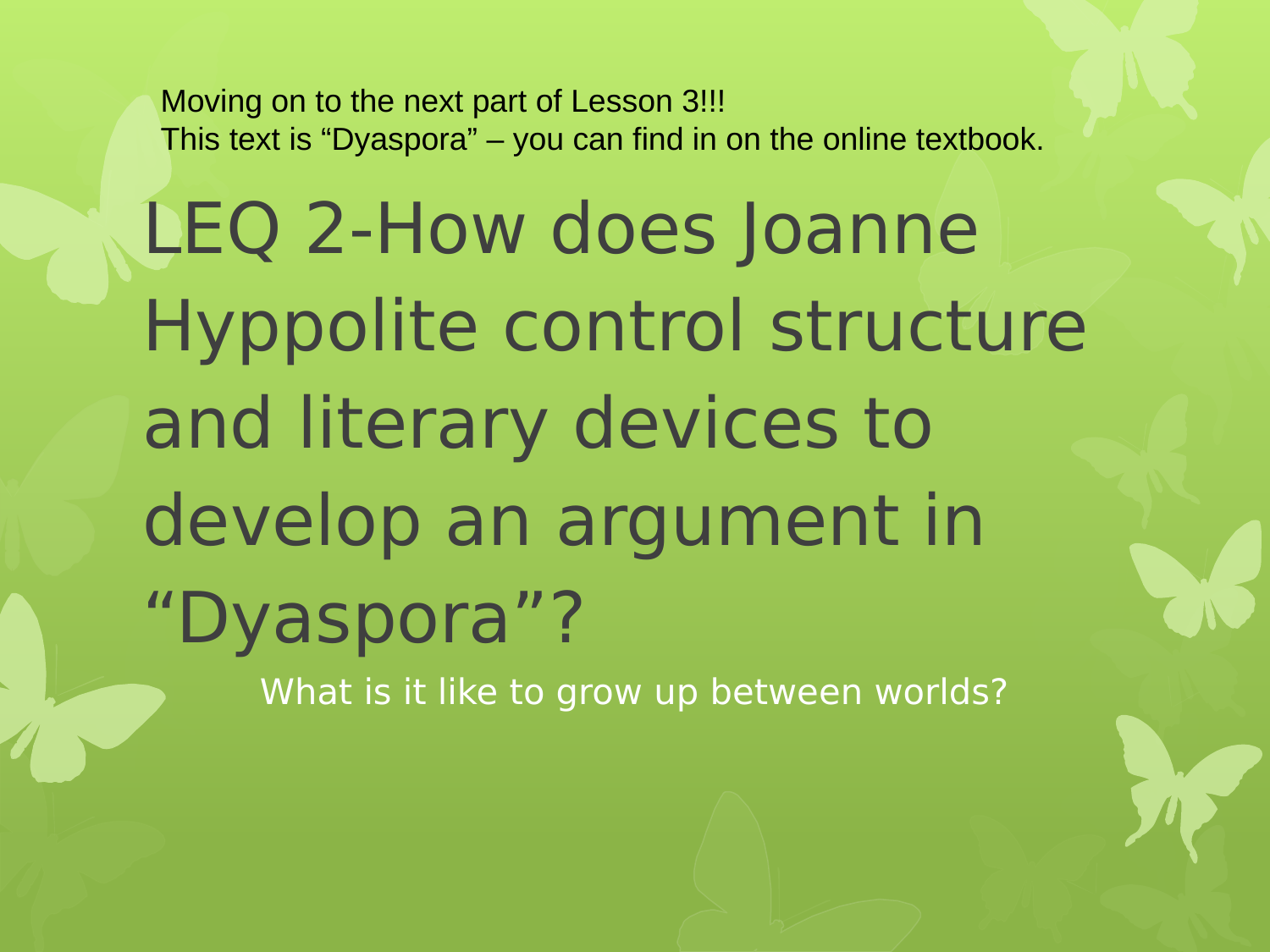

Moving on to the next part of Lesson 3!!!
This text is “Dyaspora” – you can find in on the online textbook.
# LEQ 2-How does Joanne Hyppolite control structure and literary devices to develop an argument in “Dyaspora”?
What is it like to grow up between worlds?